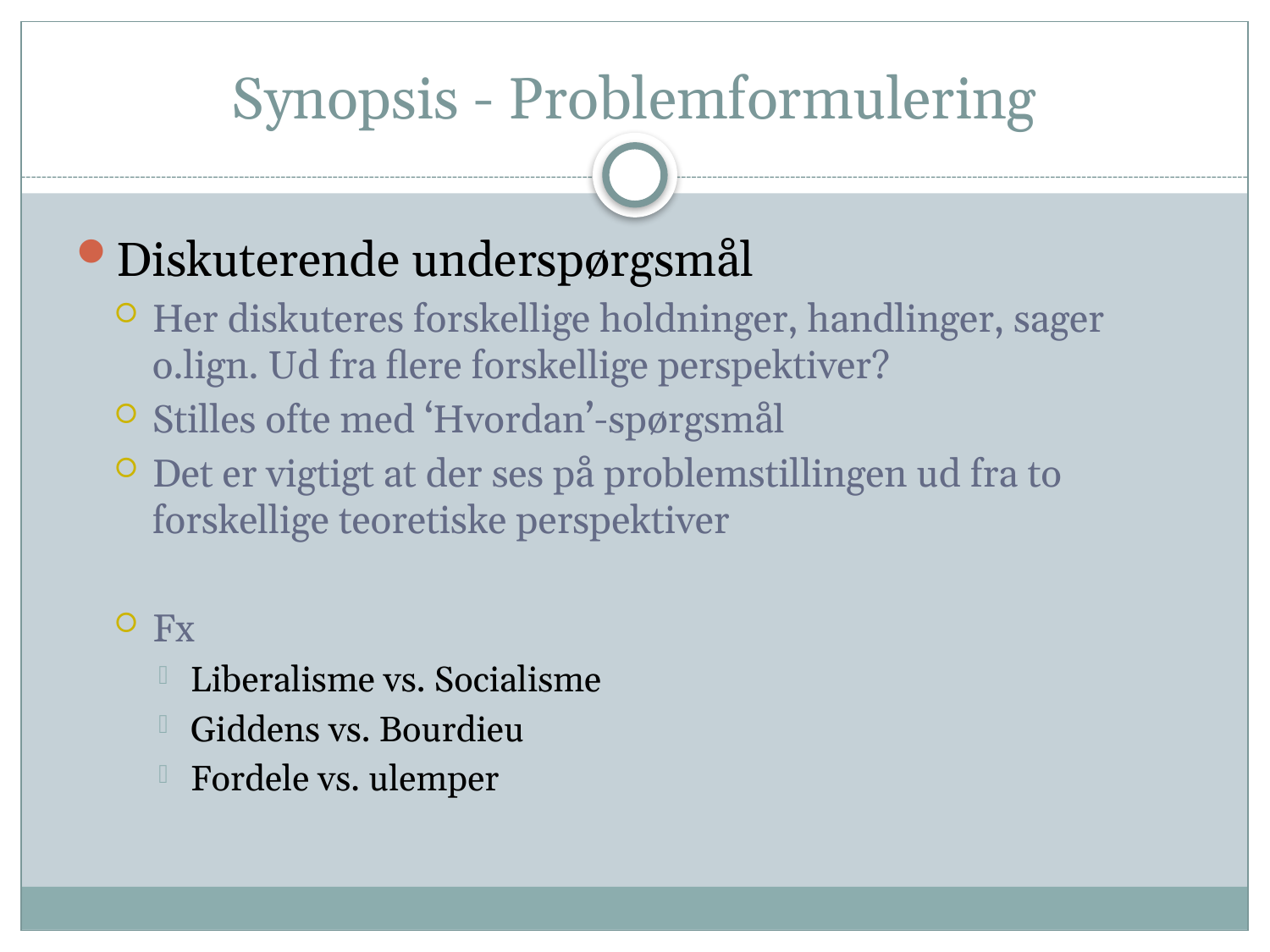

# Synopsis - Problemformulering
Diskuterende underspørgsmål
Her diskuteres forskellige holdninger, handlinger, sager o.lign. Ud fra flere forskellige perspektiver?
Stilles ofte med ‘Hvordan’-spørgsmål
Det er vigtigt at der ses på problemstillingen ud fra to forskellige teoretiske perspektiver

Fx
Liberalisme vs. Socialisme
Giddens vs. Bourdieu
Fordele vs. ulemper